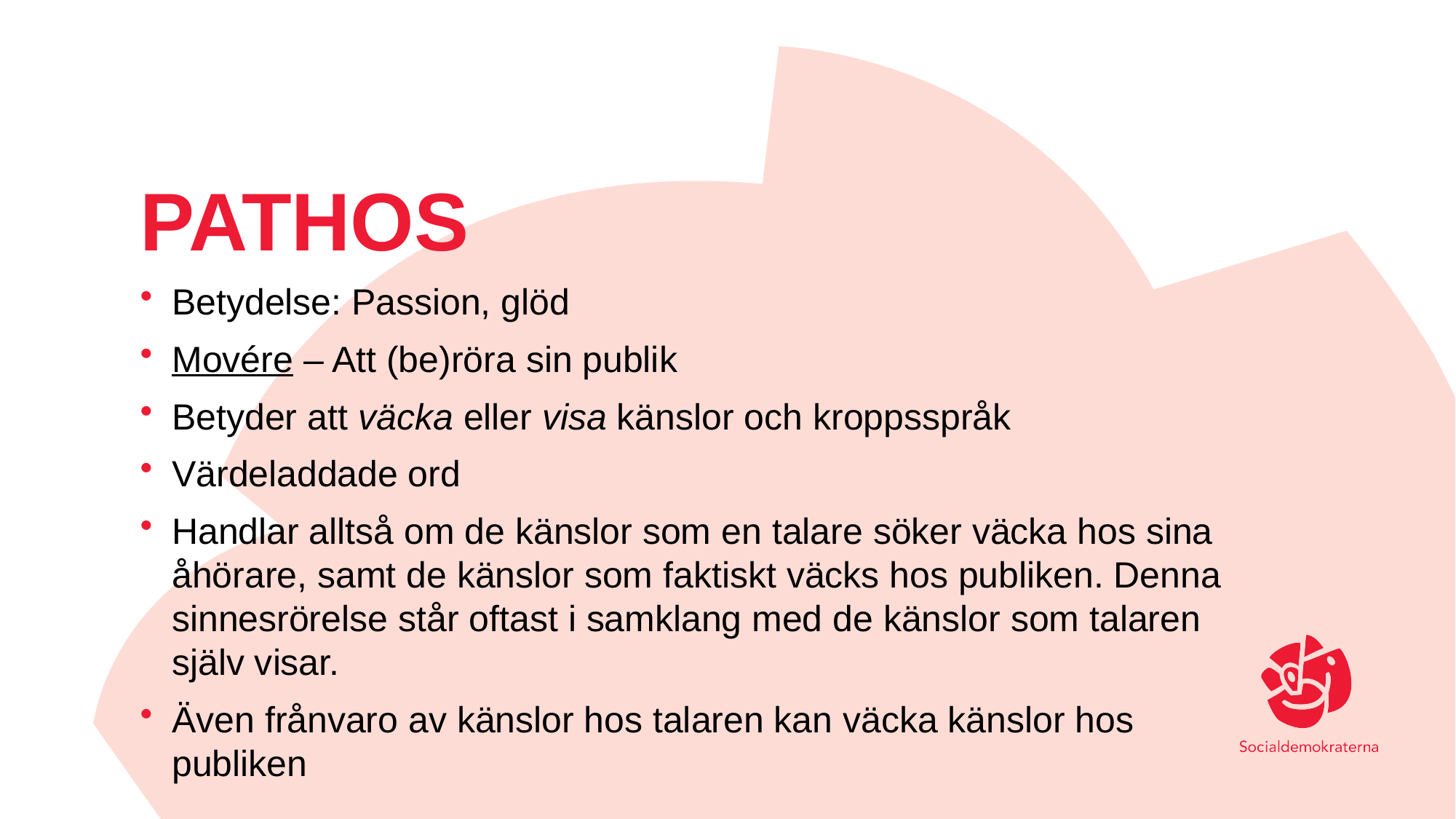

# pathos
Betydelse: Passion, glöd
Movére – Att (be)röra sin publik
Betyder att väcka eller visa känslor och kroppsspråk
Värdeladdade ord
Handlar alltså om de känslor som en talare söker väcka hos sina åhörare, samt de känslor som faktiskt väcks hos publiken. Denna sinnesrörelse står oftast i samklang med de känslor som talaren själv visar.
Även frånvaro av känslor hos talaren kan väcka känslor hos publiken